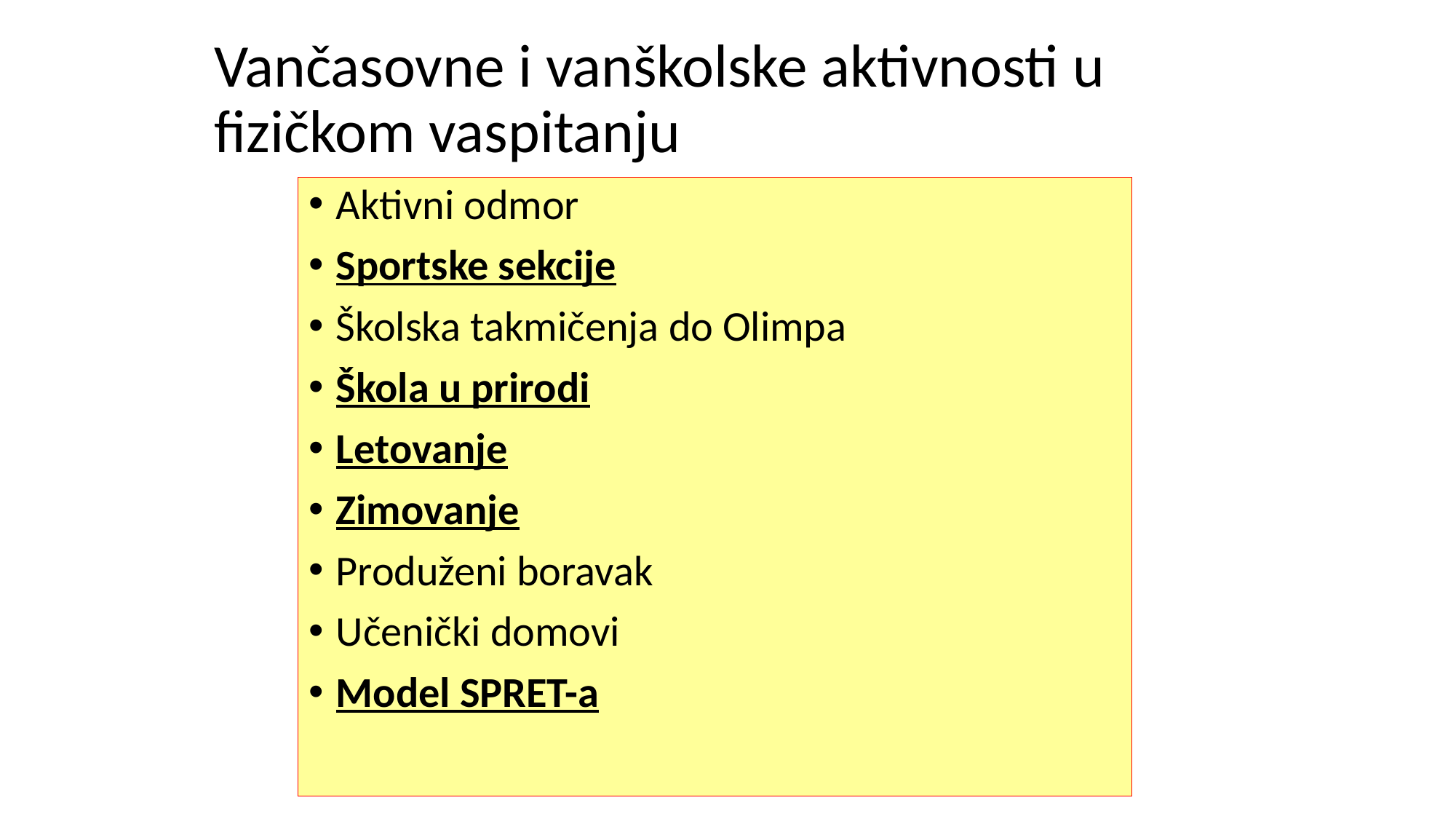

# Vančasovne i vanškolske aktivnosti u fizičkom vaspitanju
Aktivni odmor
Sportske sekcije
Školska takmičenja do Olimpa
Škola u prirodi
Letovanje
Zimovanje
Produženi boravak
Učenički domovi
Model SPRET-a